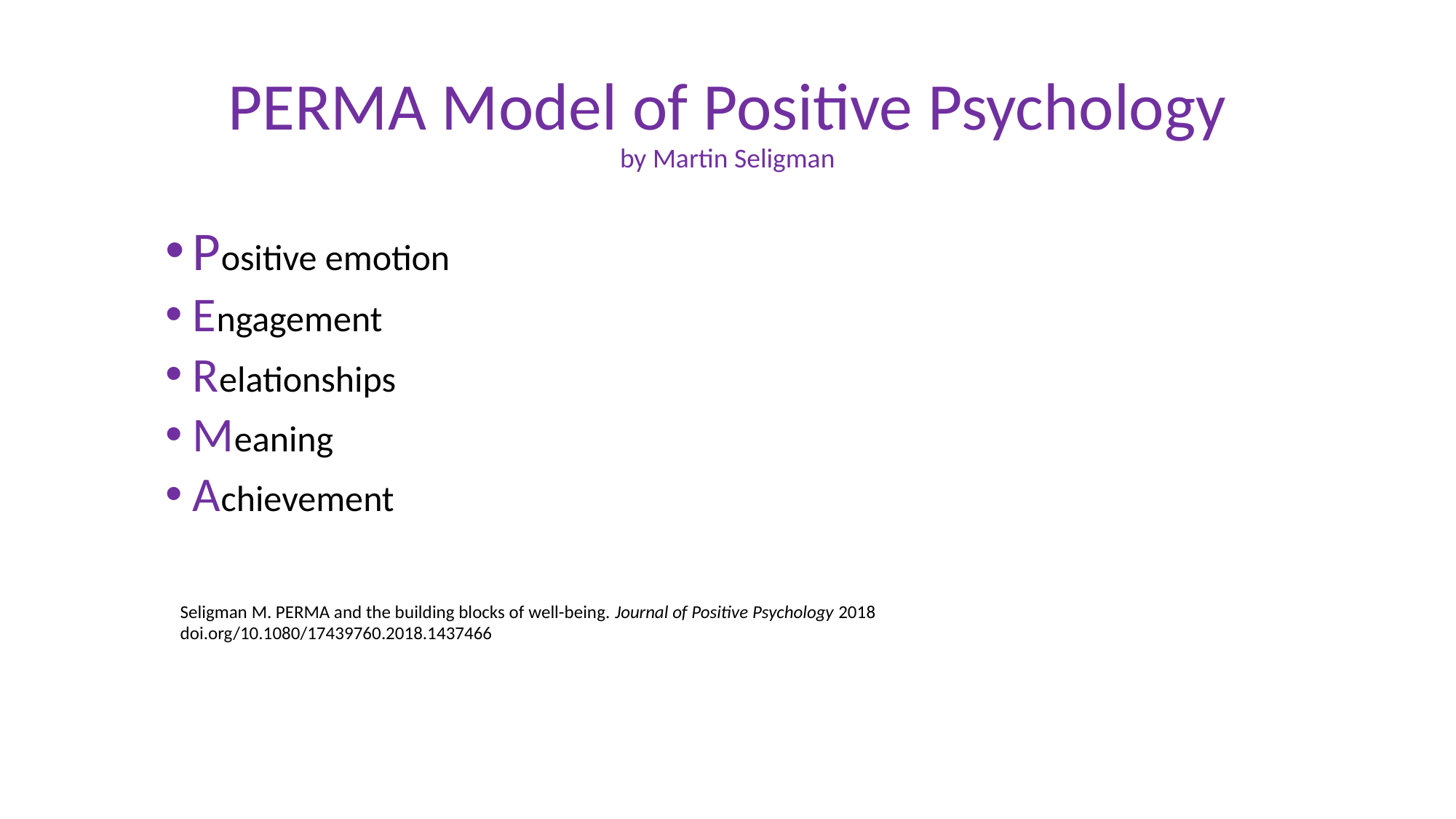

# PERMA Model of Positive Psychology by Martin Seligman
Positive emotion
Engagement
Relationships
Meaning
Achievement

Seligman M. PERMA and the building blocks of well-being. Journal of Positive Psychology 2018 doi.org/10.1080/17439760.2018.1437466